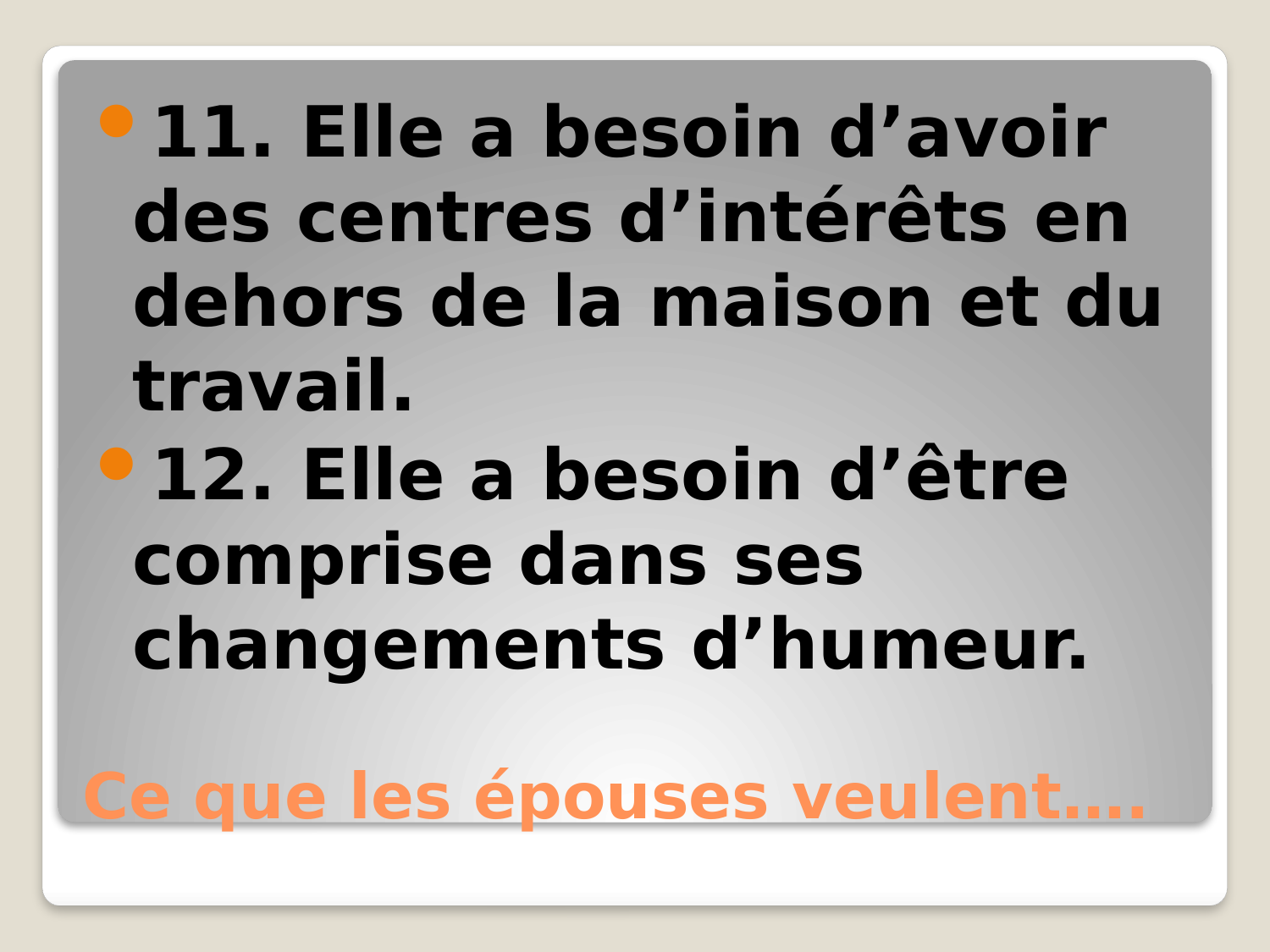

11. Elle a besoin d’avoir des centres d’intérêts en dehors de la maison et du travail.
12. Elle a besoin d’être comprise dans ses changements d’humeur.
# Ce que les épouses veulent….